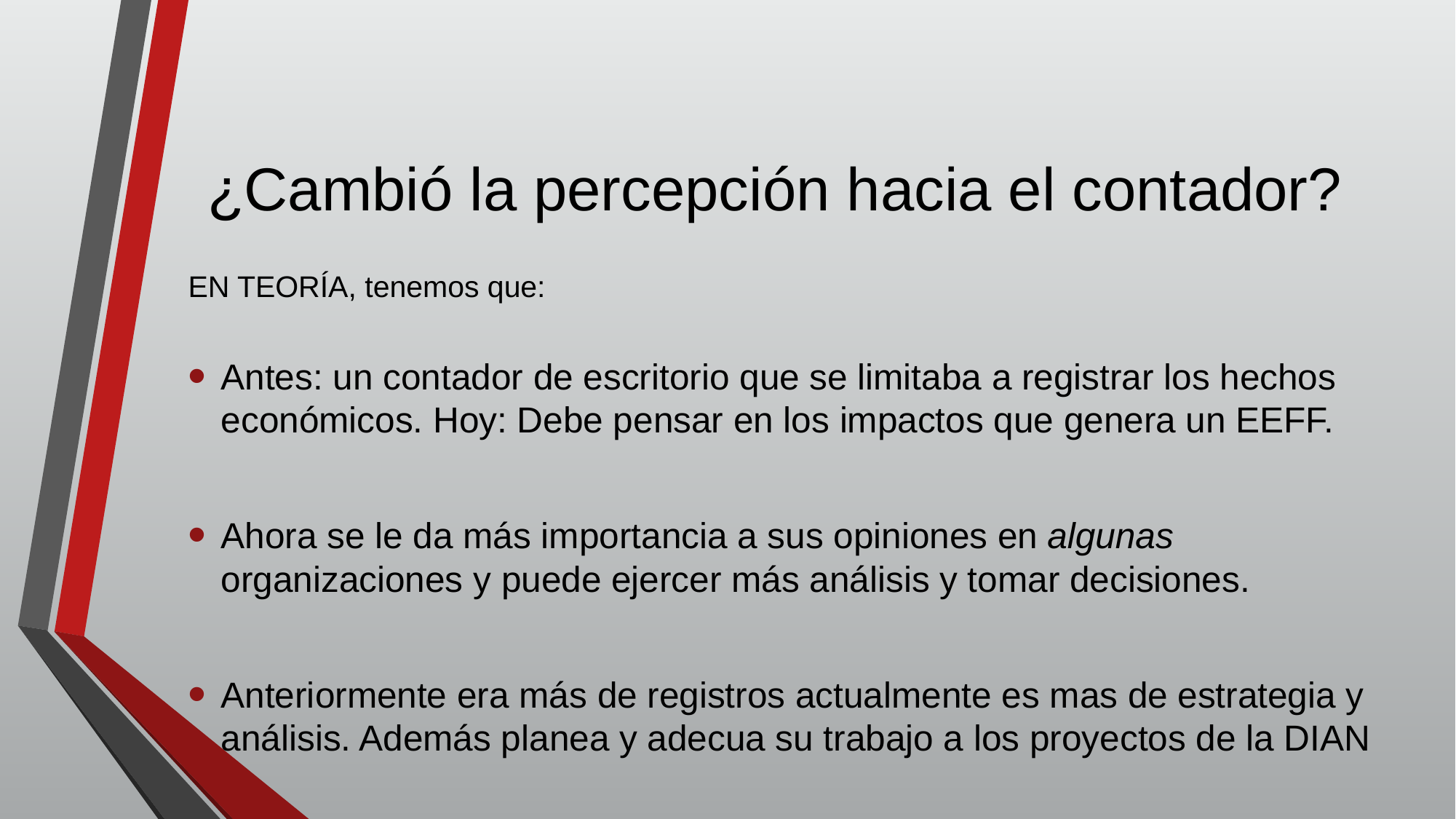

# ¿Cambió la percepción hacia el contador?
EN TEORÍA, tenemos que:
Antes: un contador de escritorio que se limitaba a registrar los hechos económicos. Hoy: Debe pensar en los impactos que genera un EEFF.

Ahora se le da más importancia a sus opiniones en algunas organizaciones y puede ejercer más análisis y tomar decisiones.

Anteriormente era más de registros actualmente es mas de estrategia y análisis. Además planea y adecua su trabajo a los proyectos de la DIAN